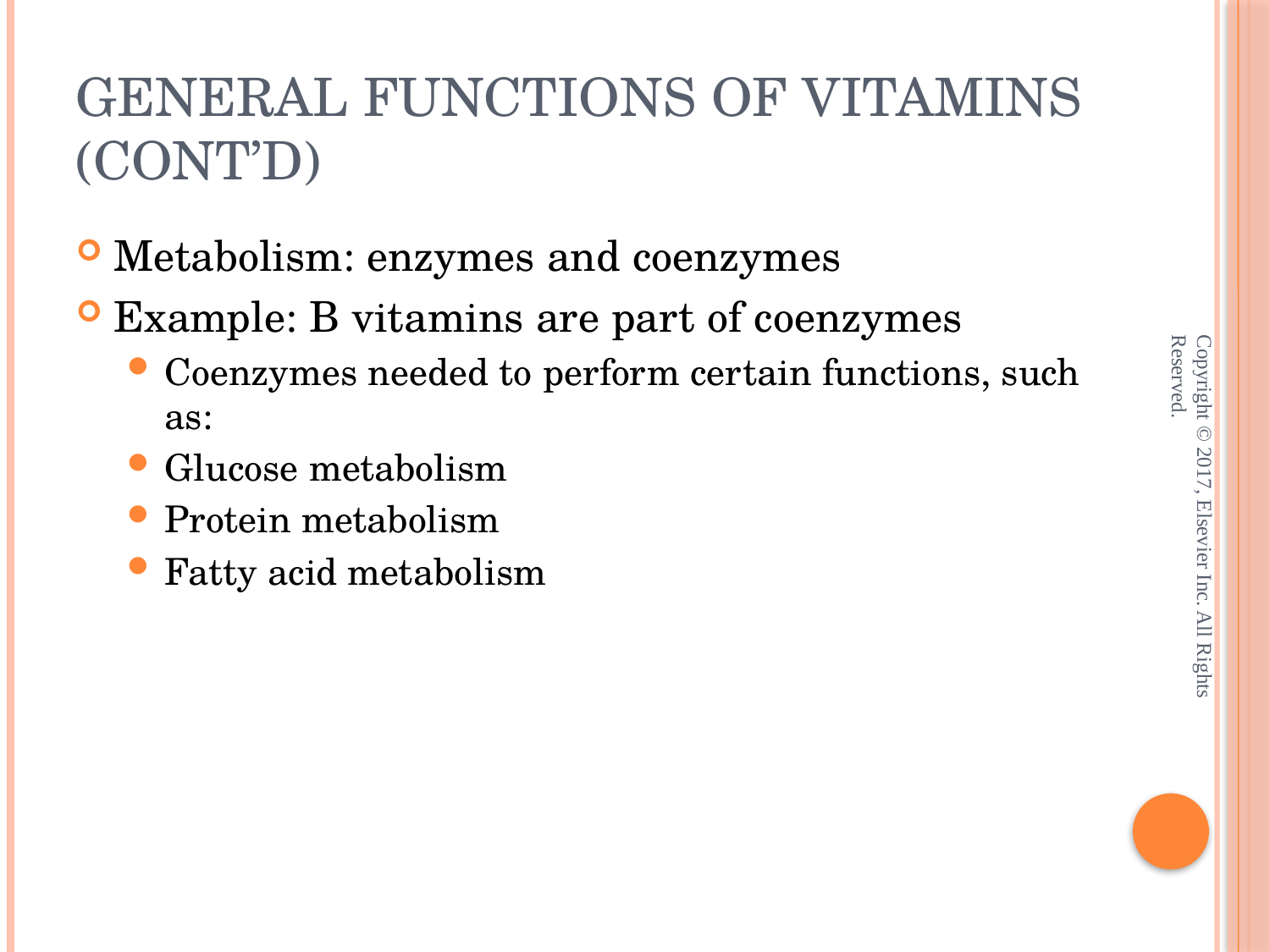

# General Functions of Vitamins (cont’d)
Metabolism: enzymes and coenzymes
Example: B vitamins are part of coenzymes
Coenzymes needed to perform certain functions, such as:
Glucose metabolism
Protein metabolism
Fatty acid metabolism

Copyright © 2017, Elsevier Inc. All Rights Reserved.